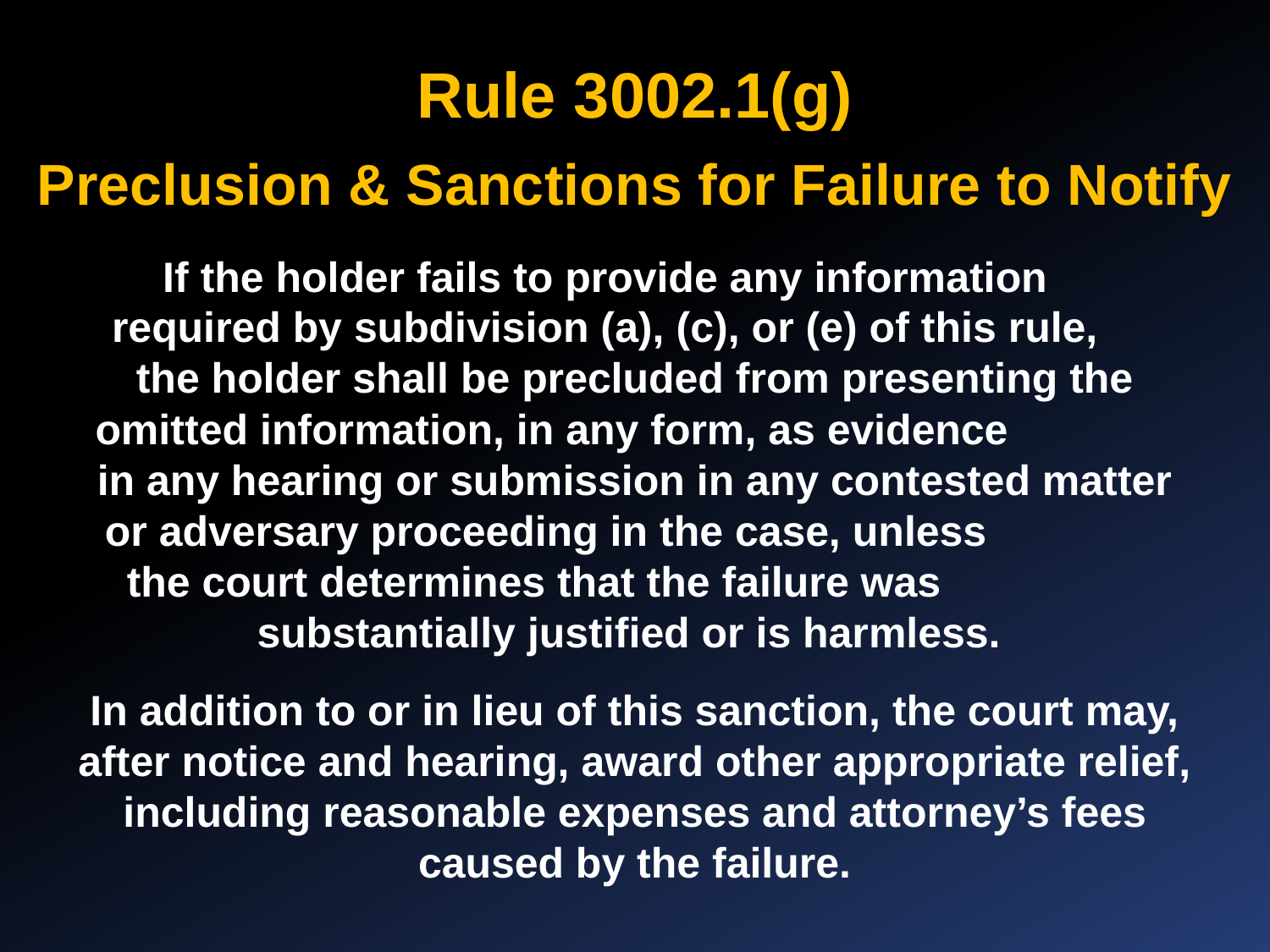

# Rule 3002.1(g) Preclusion & Sanctions for Failure to Notify
If the holder fails to provide any information      required by subdivision (a), (c), or (e) of this rule,      the holder shall be precluded from presenting the omitted information, in any form, as evidence               in any hearing or submission in any contested matter or adversary proceeding in the case, unless                the court determines that the failure was                  substantially justified or is harmless.
In addition to or in lieu of this sanction, the court may, after notice and hearing, award other appropriate relief, including reasonable expenses and attorney’s fees caused by the failure.